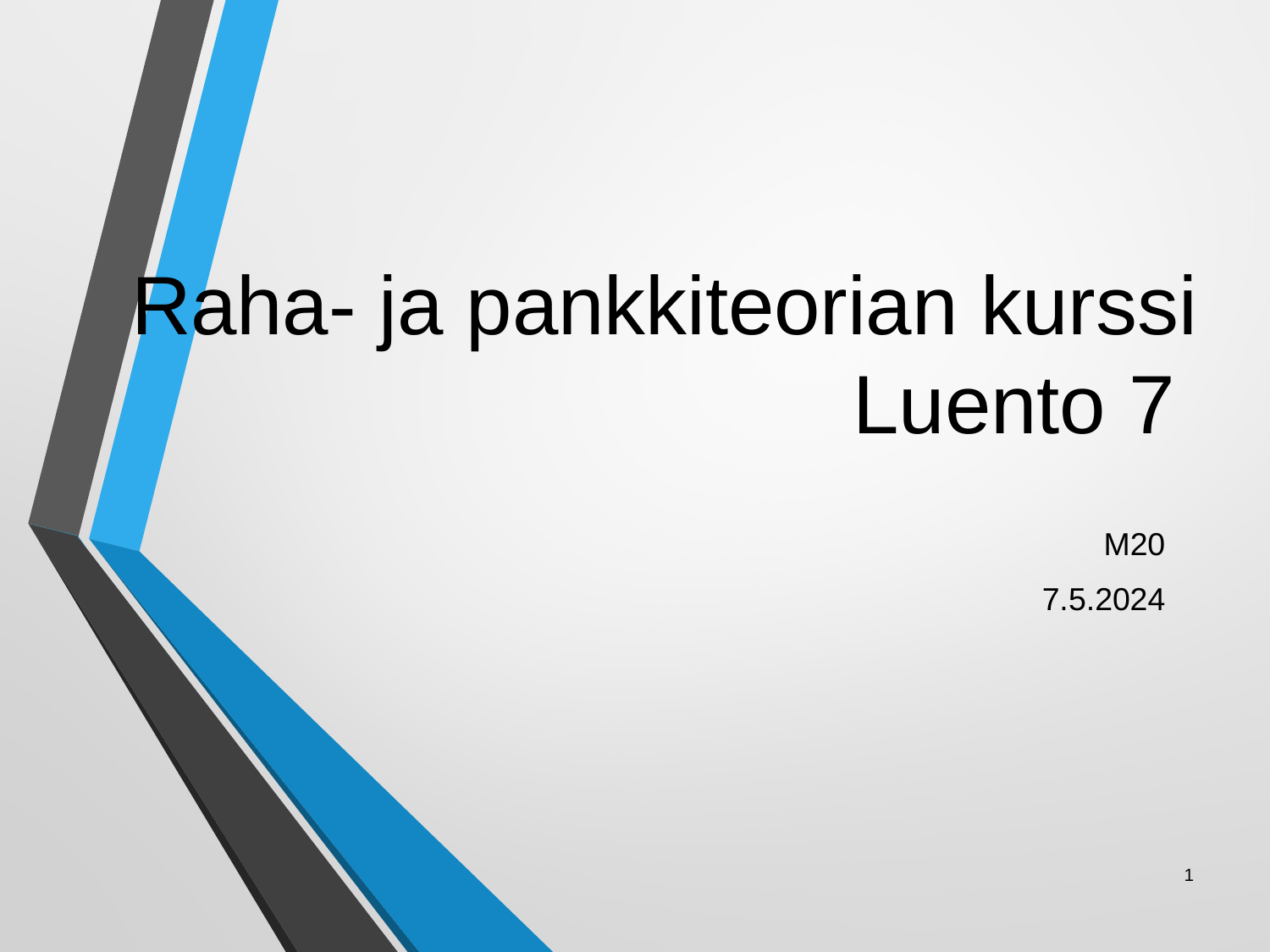

# Raha- ja pankkiteorian kurssi Luento 7
M20
7.5.2024

1